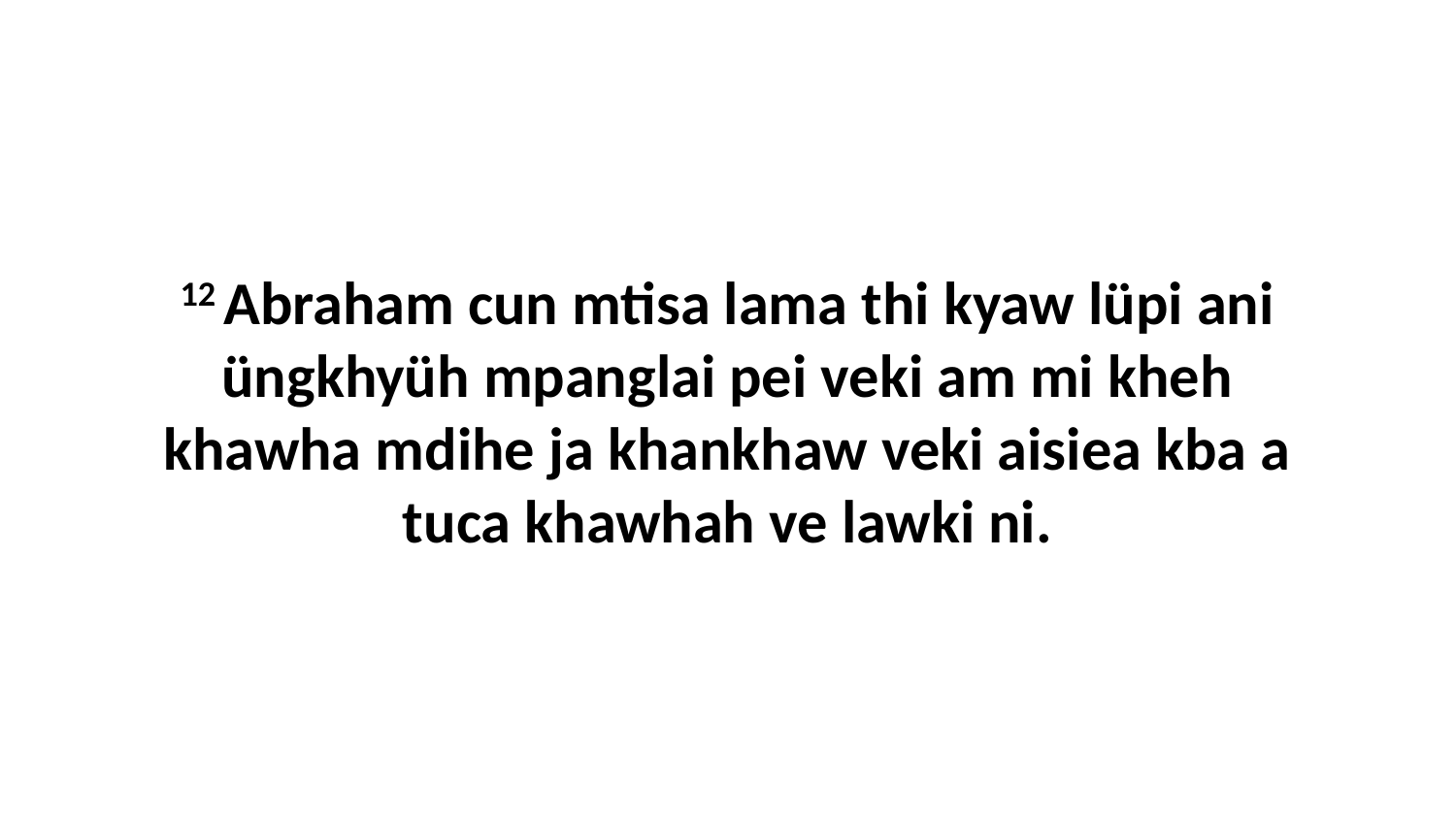

12 Abraham cun mtisa lama thi kyaw lüpi ani üngkhyüh mpanglai pei veki am mi kheh khawha mdihe ja khankhaw veki aisiea kba a tuca khawhah ve lawki ni.